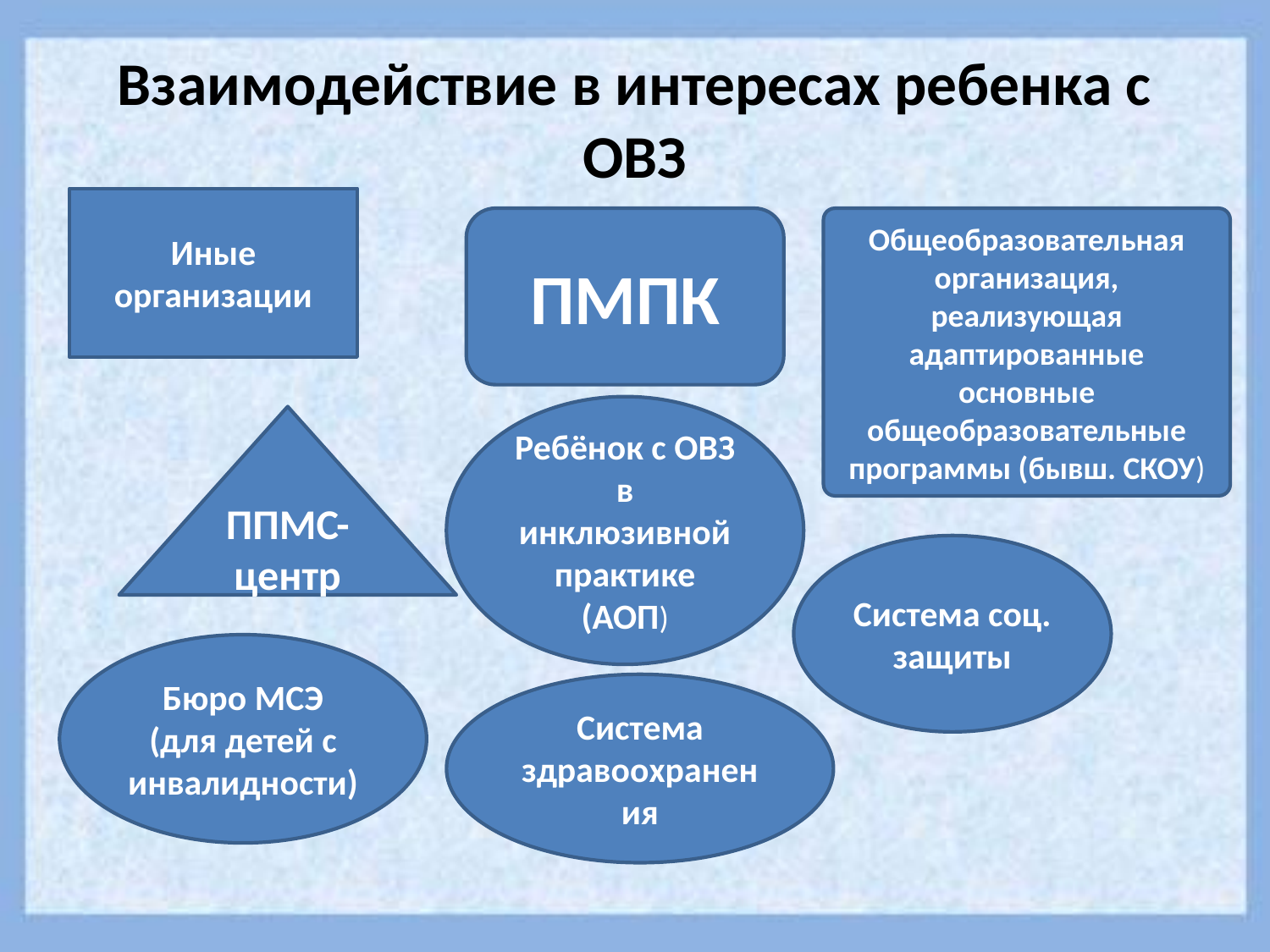

# Взаимодействие в интересах ребенка с ОВЗ
Иные организации
ПМПК
Общеобразовательная организация, реализующая адаптированные основные общеобразовательные программы (бывш. СКОУ)
Ребёнок с ОВЗ в инклюзивной практике (АОП)
ППМС-центр
Система соц. защиты
Бюро МСЭ (для детей с инвалидности)
Система здравоохранения